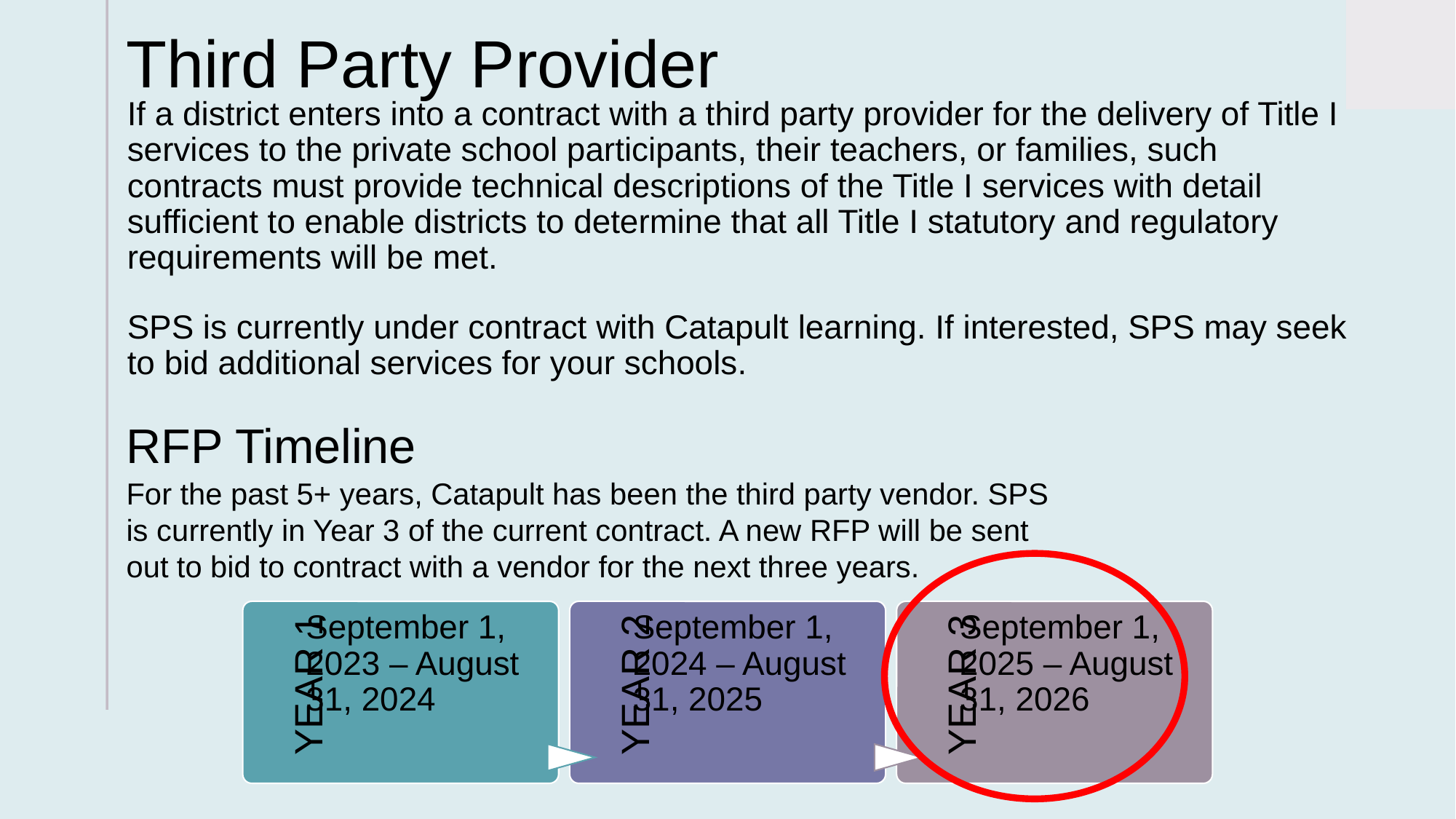

# If a district enters into a contract with a third party provider for the delivery of Title I services to the private school participants, their teachers, or families, such contracts must provide technical descriptions of the Title I services with detail sufficient to enable districts to determine that all Title I statutory and regulatory requirements will be met.
Third Party Provider
SPS is currently under contract with Catapult learning. If interested, SPS may seek to bid additional services for your schools.
RFP Timeline

For the past 5+ years, Catapult has been the third party vendor. SPS is currently in Year 3 of the current contract. A new RFP will be sent out to bid to contract with a vendor for the next three years.

YEAR 1
September 1, 2023 – August 31, 2024
YEAR 2
September 1, 2024 – August 31, 2025
YEAR 3
September 1, 2025 – August 31, 2026